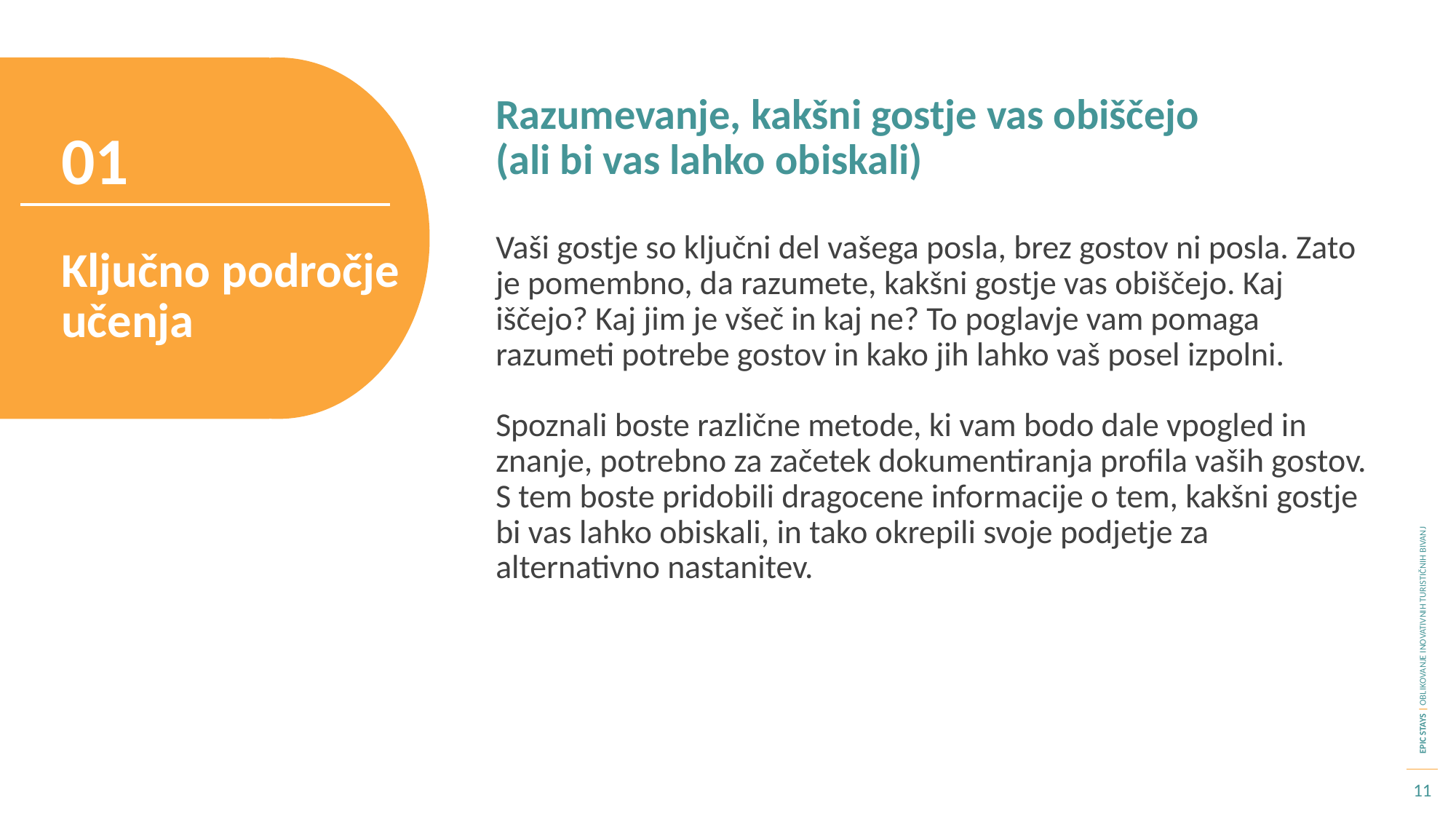

Razumevanje, kakšni gostje vas obiščejo
(ali bi vas lahko obiskali)

01
Vaši gostje so ključni del vašega posla, brez gostov ni posla. Zato je pomembno, da razumete, kakšni gostje vas obiščejo. Kaj iščejo? Kaj jim je všeč in kaj ne? To poglavje vam pomaga razumeti potrebe gostov in kako jih lahko vaš posel izpolni.

Spoznali boste različne metode, ki vam bodo dale vpogled in znanje, potrebno za začetek dokumentiranja profila vaših gostov. S tem boste pridobili dragocene informacije o tem, kakšni gostje bi vas lahko obiskali, in tako okrepili svoje podjetje za alternativno nastanitev.

Ključno področje učenja
11